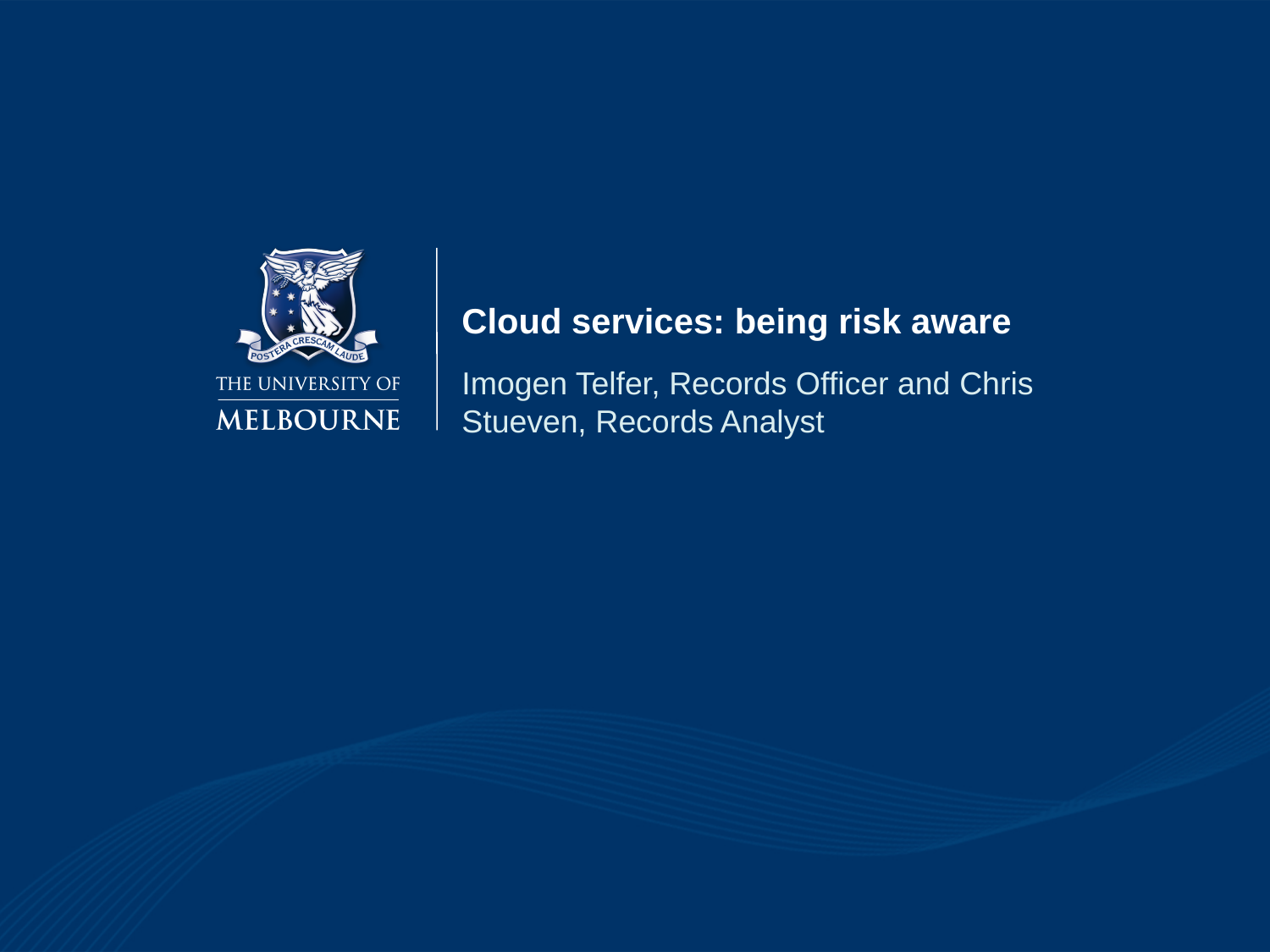

# Cloud services: being risk aware
Imogen Telfer, Records Officer and Chris Stueven, Records Analyst